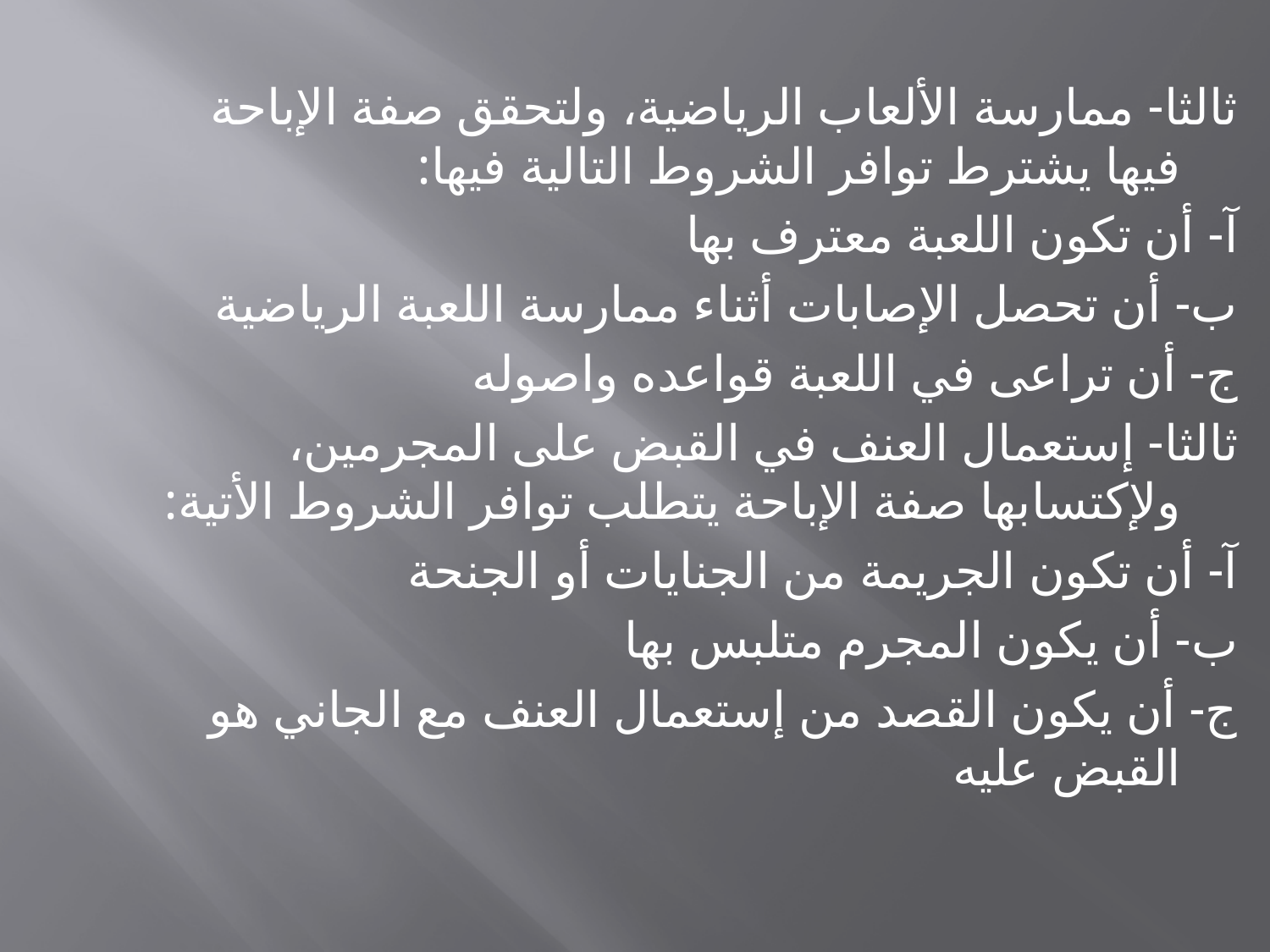

ثالثا- ممارسة الألعاب الرياضية، ولتحقق صفة الإباحة فيها يشترط توافر الشروط التالية فيها:
آ- أن تكون اللعبة معترف بها
ب- أن تحصل الإصابات أثناء ممارسة اللعبة الرياضية
ج- أن تراعى في اللعبة قواعده واصوله
ثالثا- إستعمال العنف في القبض على المجرمين، ولإكتسابها صفة الإباحة يتطلب توافر الشروط الأتية:
آ- أن تكون الجريمة من الجنايات أو الجنحة
ب- أن يكون المجرم متلبس بها
ج- أن يكون القصد من إستعمال العنف مع الجاني هو القبض عليه
#